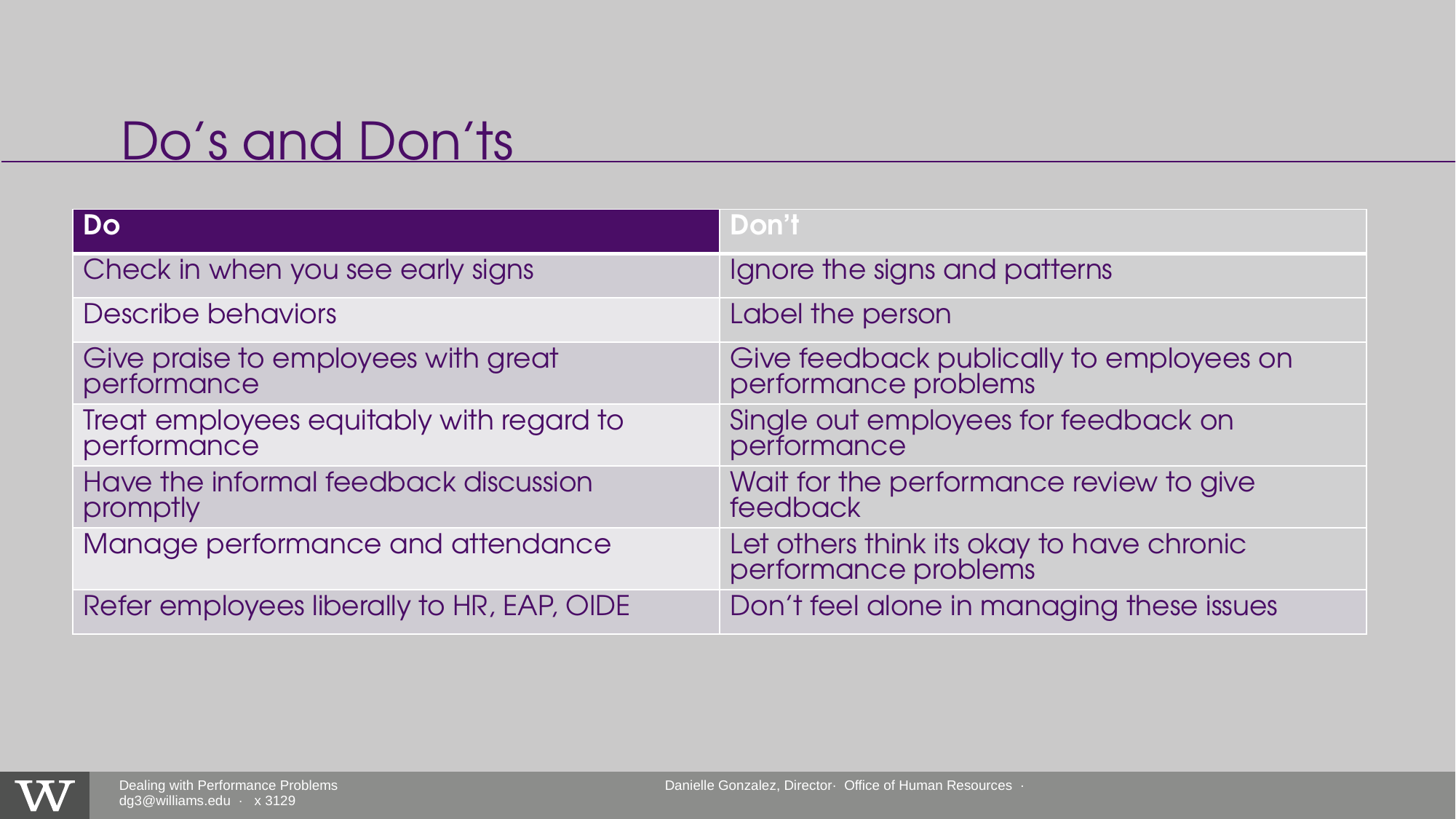

Do’s and Don’ts
| Do | Don’t |
| --- | --- |
| Check in when you see early signs | Ignore the signs and patterns |
| Describe behaviors | Label the person |
| Give praise to employees with great performance | Give feedback publically to employees on performance problems |
| Treat employees equitably with regard to performance | Single out employees for feedback on performance |
| Have the informal feedback discussion promptly | Wait for the performance review to give feedback |
| Manage performance and attendance | Let others think its okay to have chronic performance problems |
| Refer employees liberally to HR, EAP, OIDE | Don’t feel alone in managing these issues |